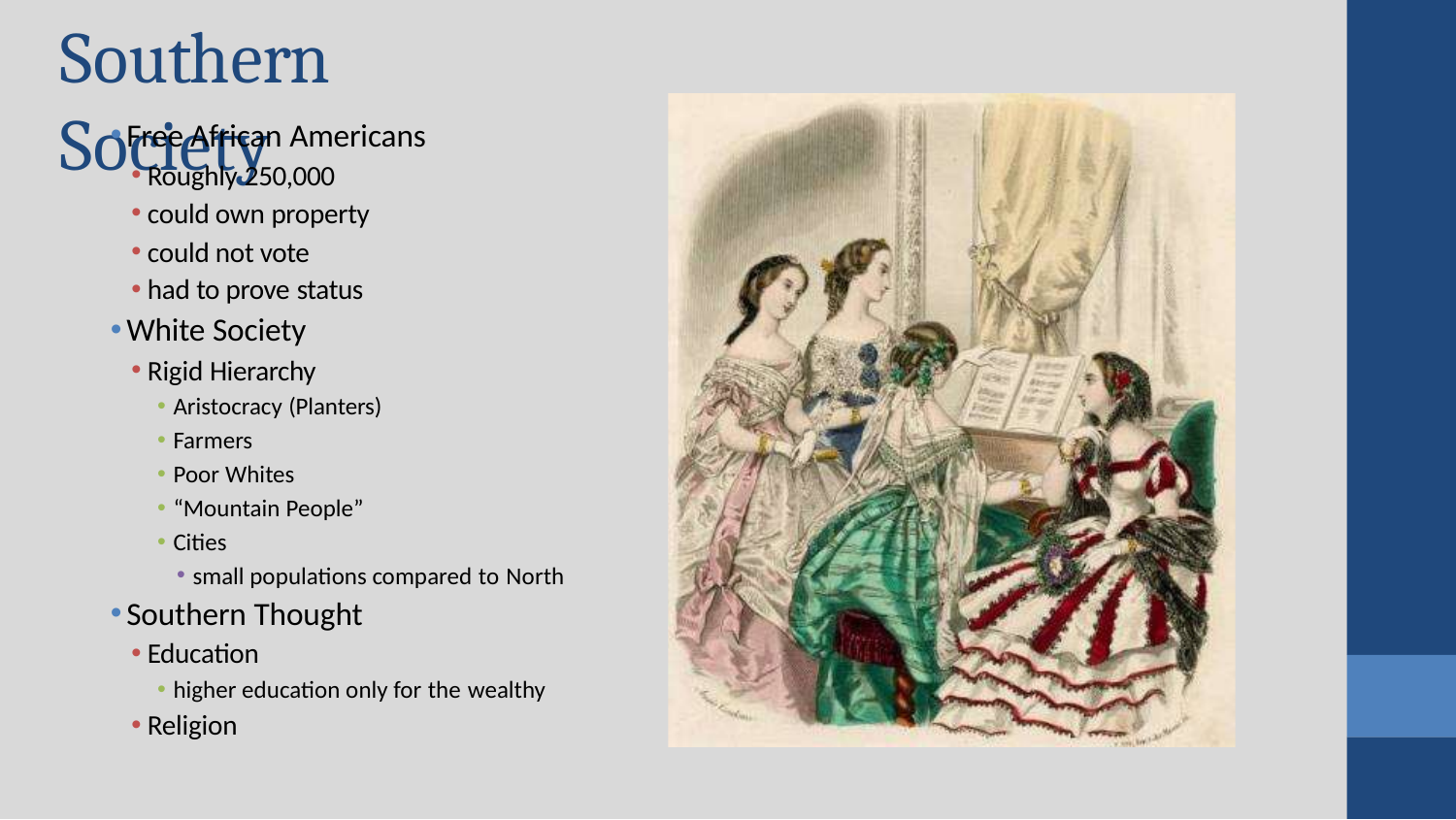

# Southern Society

Free African Americans
Roughly 250,000
could own property
could not vote
had to prove status
White Society
Rigid Hierarchy
Aristocracy (Planters)
Farmers
Poor Whites
“Mountain People”
Cities
small populations compared to North
Southern Thought
Education
higher education only for the wealthy
Religion